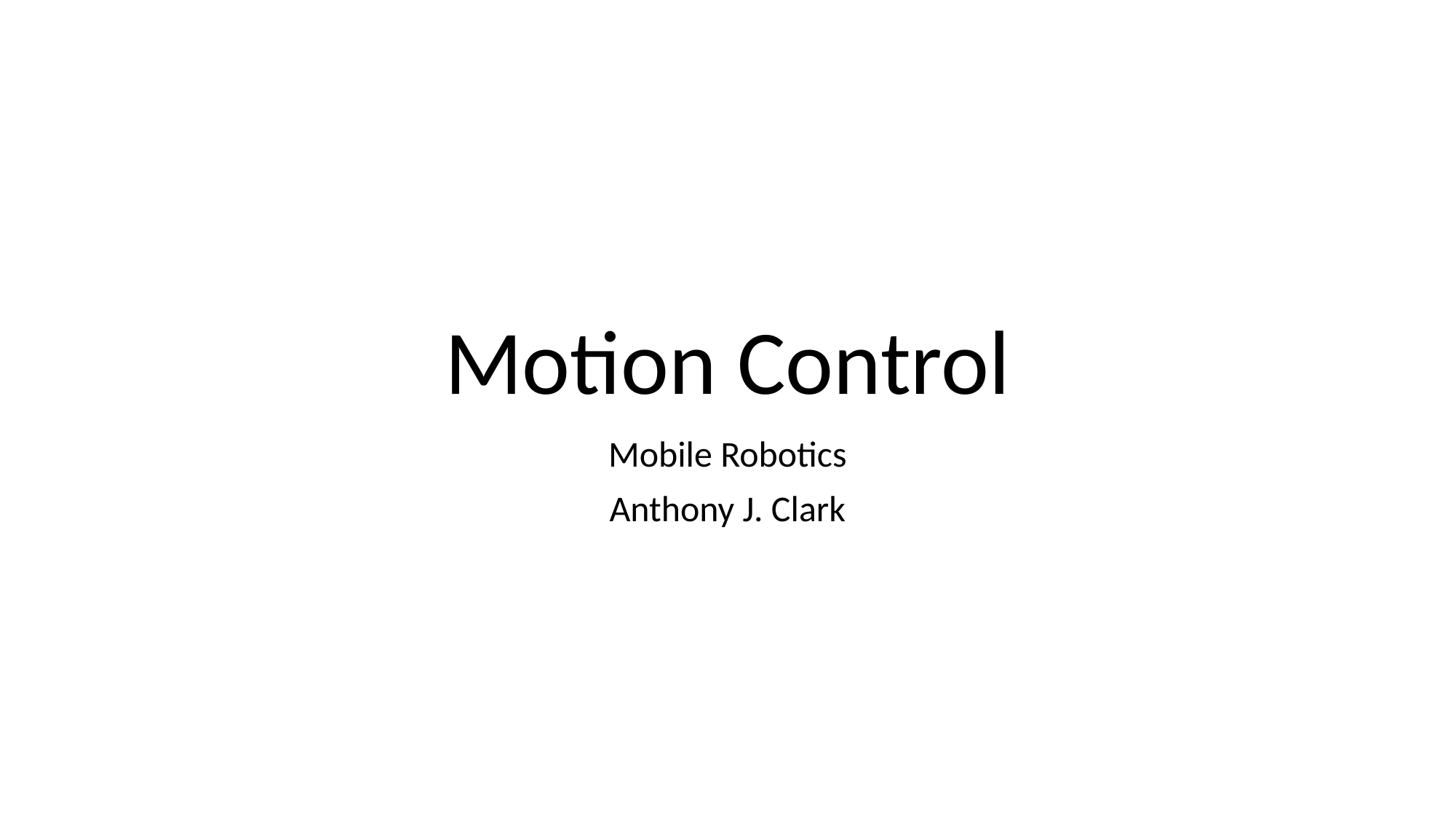

# Motion Control
Mobile Robotics
Anthony J. Clark